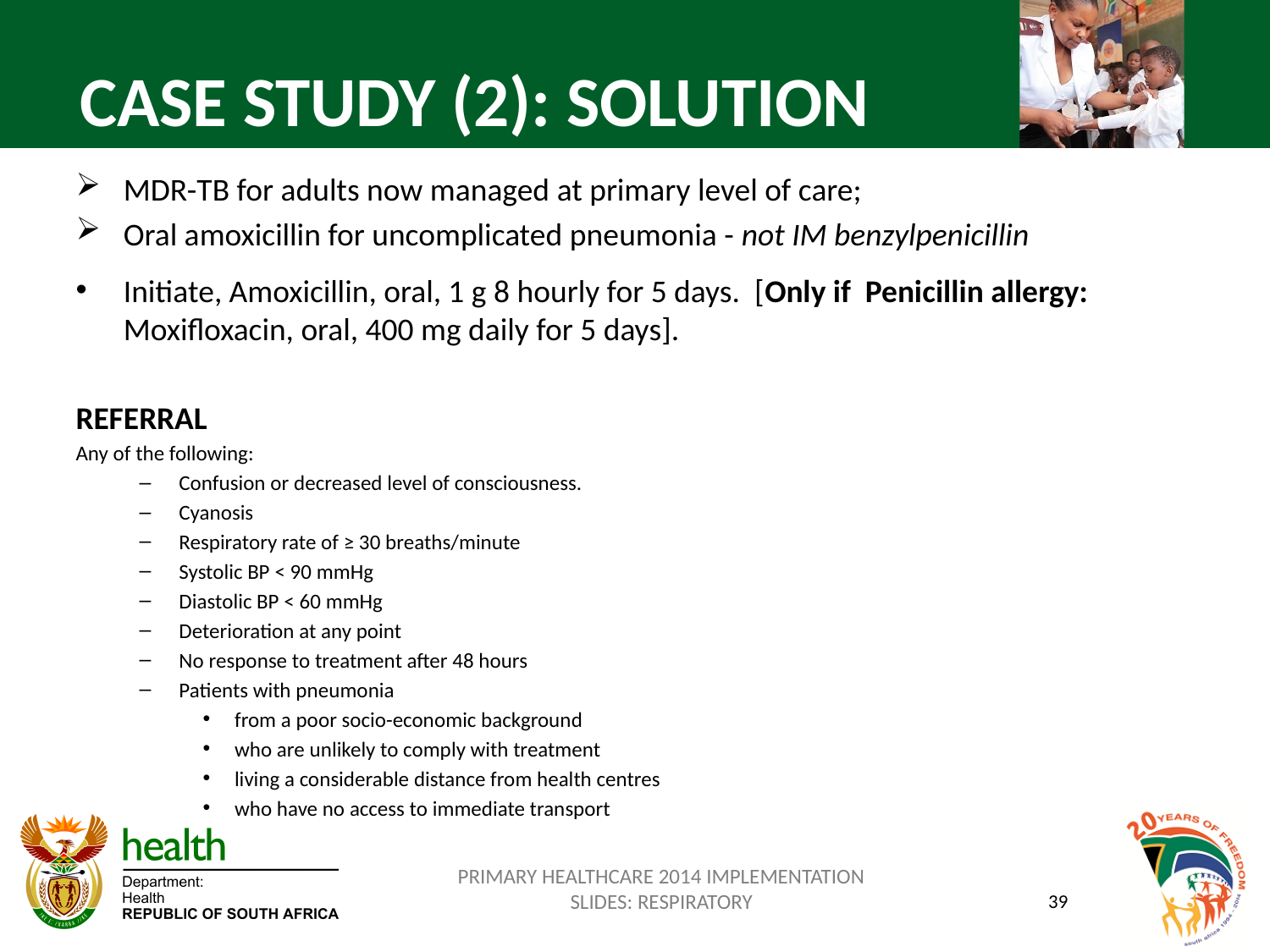

CASE STUDY (2): SOLUTION
MDR-TB for adults now managed at primary level of care;
Oral amoxicillin for uncomplicated pneumonia - not IM benzylpenicillin

Initiate, Amoxicillin, oral, 1 g 8 hourly for 5 days.  [Only if  Penicillin allergy: Moxifloxacin, oral, 400 mg daily for 5 days].

REFERRAL
Any of the following:
Confusion or decreased level of consciousness.
Cyanosis
Respiratory rate of ≥ 30 breaths/minute
Systolic BP < 90 mmHg
Diastolic BP < 60 mmHg
Deterioration at any point
No response to treatment after 48 hours
Patients with pneumonia
from a poor socio-economic background
who are unlikely to comply with treatment
living a considerable distance from health centres
who have no access to immediate transport

PRIMARY HEALTHCARE 2014 IMPLEMENTATION SLIDES: RESPIRATORY
39